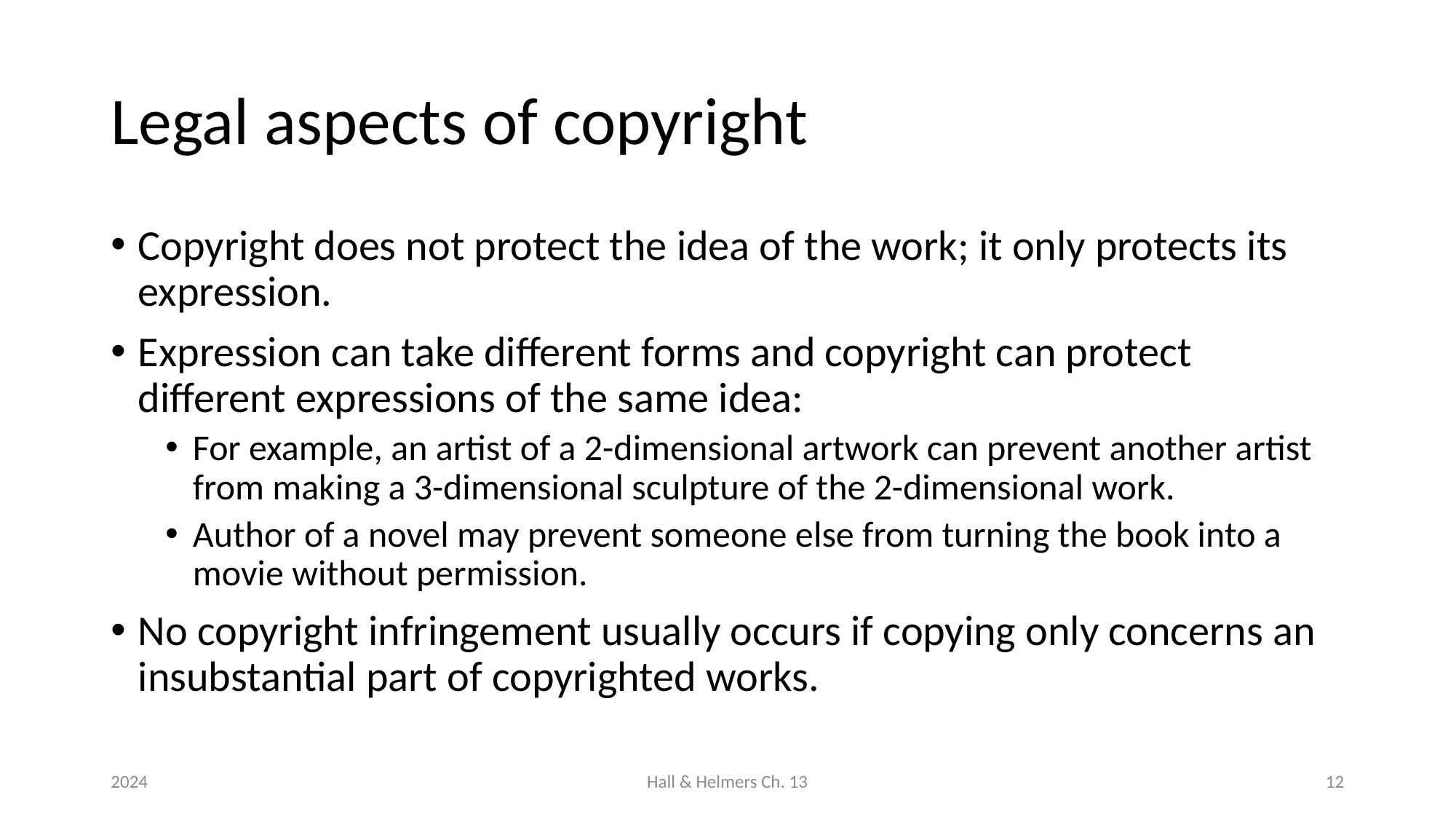

# Legal aspects of copyright
Copyright does not protect the idea of the work; it only protects its expression.
Expression can take different forms and copyright can protect different expressions of the same idea:
For example, an artist of a 2-dimensional artwork can prevent another artist from making a 3-dimensional sculpture of the 2-dimensional work.
Author of a novel may prevent someone else from turning the book into a movie without permission.
No copyright infringement usually occurs if copying only concerns an insubstantial part of copyrighted works.
2024
Hall & Helmers Ch. 13
12